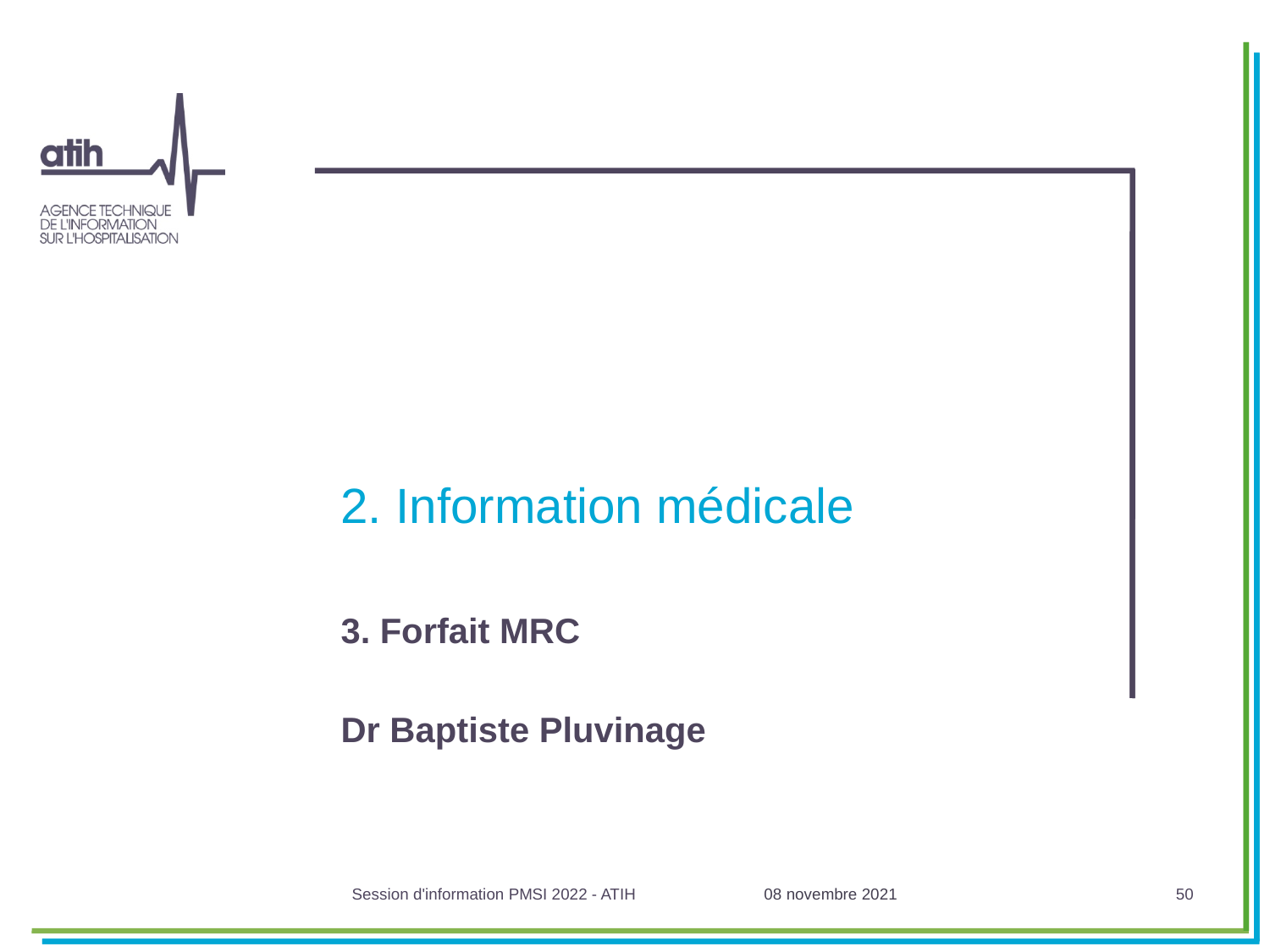

# 2. Information médicale
3. Forfait MRC

Dr Baptiste Pluvinage
Session d'information PMSI 2022 - ATIH
08 novembre 2021
50